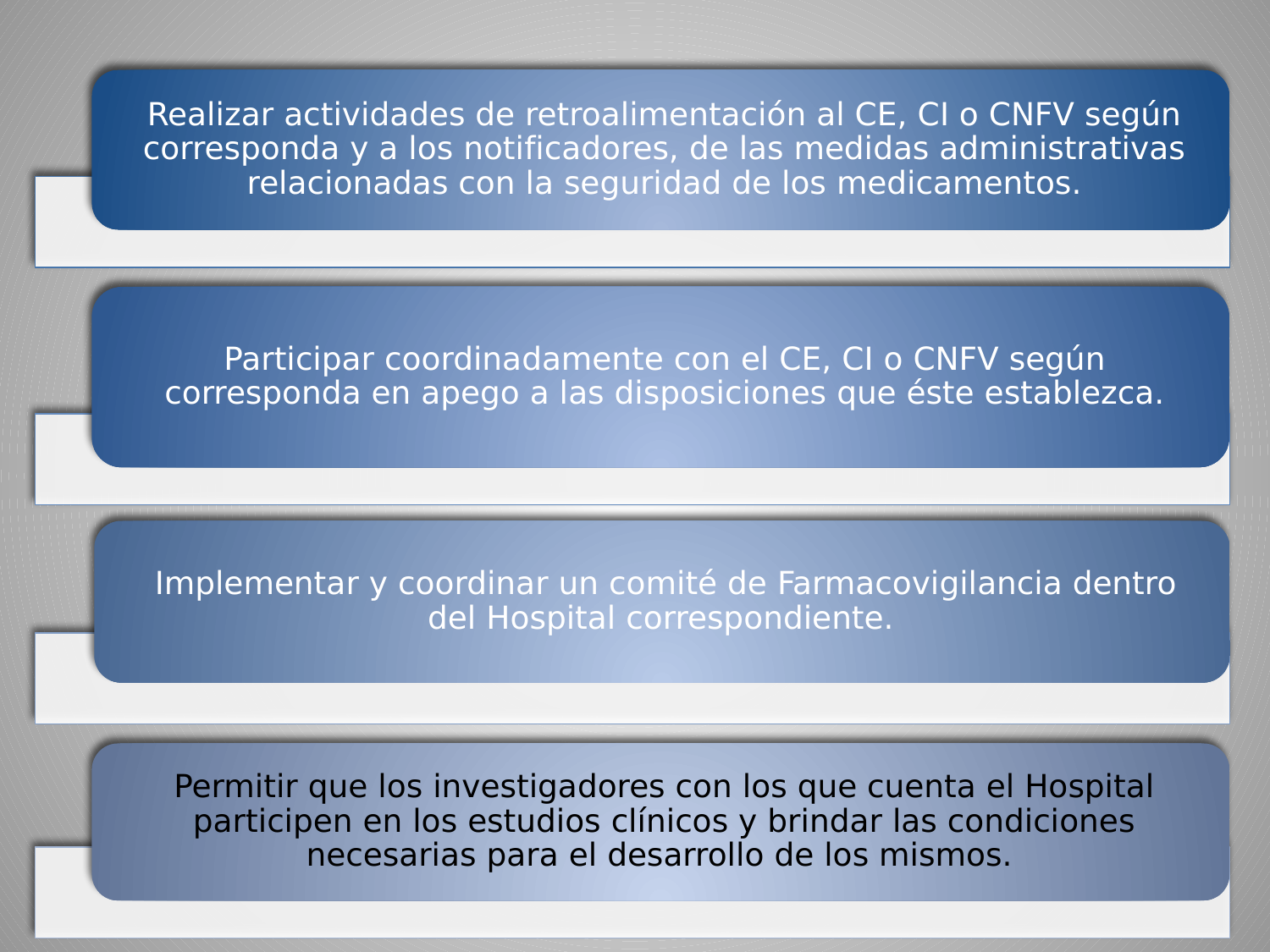

Realizar actividades de retroalimentación al CE, CI o CNFV según corresponda y a los notificadores, de las medidas administrativas relacionadas con la seguridad de los medicamentos.
Participar coordinadamente con el CE, CI o CNFV según corresponda en apego a las disposiciones que éste establezca.
Implementar y coordinar un comité de Farmacovigilancia dentro del Hospital correspondiente.
Permitir que los investigadores con los que cuenta el Hospital participen en los estudios clínicos y brindar las condiciones necesarias para el desarrollo de los mismos.